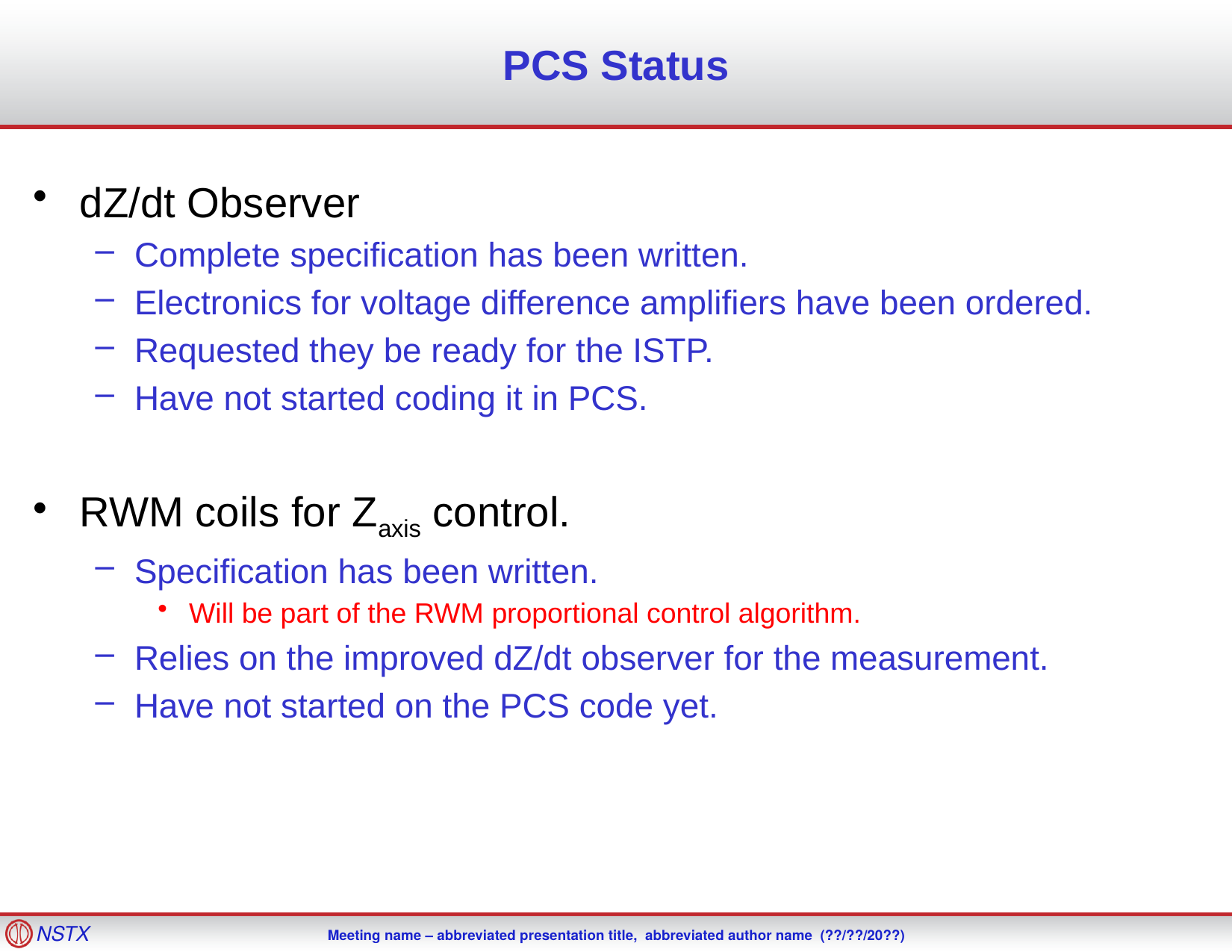

# PCS Status
dZ/dt Observer
Complete specification has been written.
Electronics for voltage difference amplifiers have been ordered.
Requested they be ready for the ISTP.
Have not started coding it in PCS.

RWM coils for Zaxis control.
Specification has been written.
Will be part of the RWM proportional control algorithm.
Relies on the improved dZ/dt observer for the measurement.
Have not started on the PCS code yet.